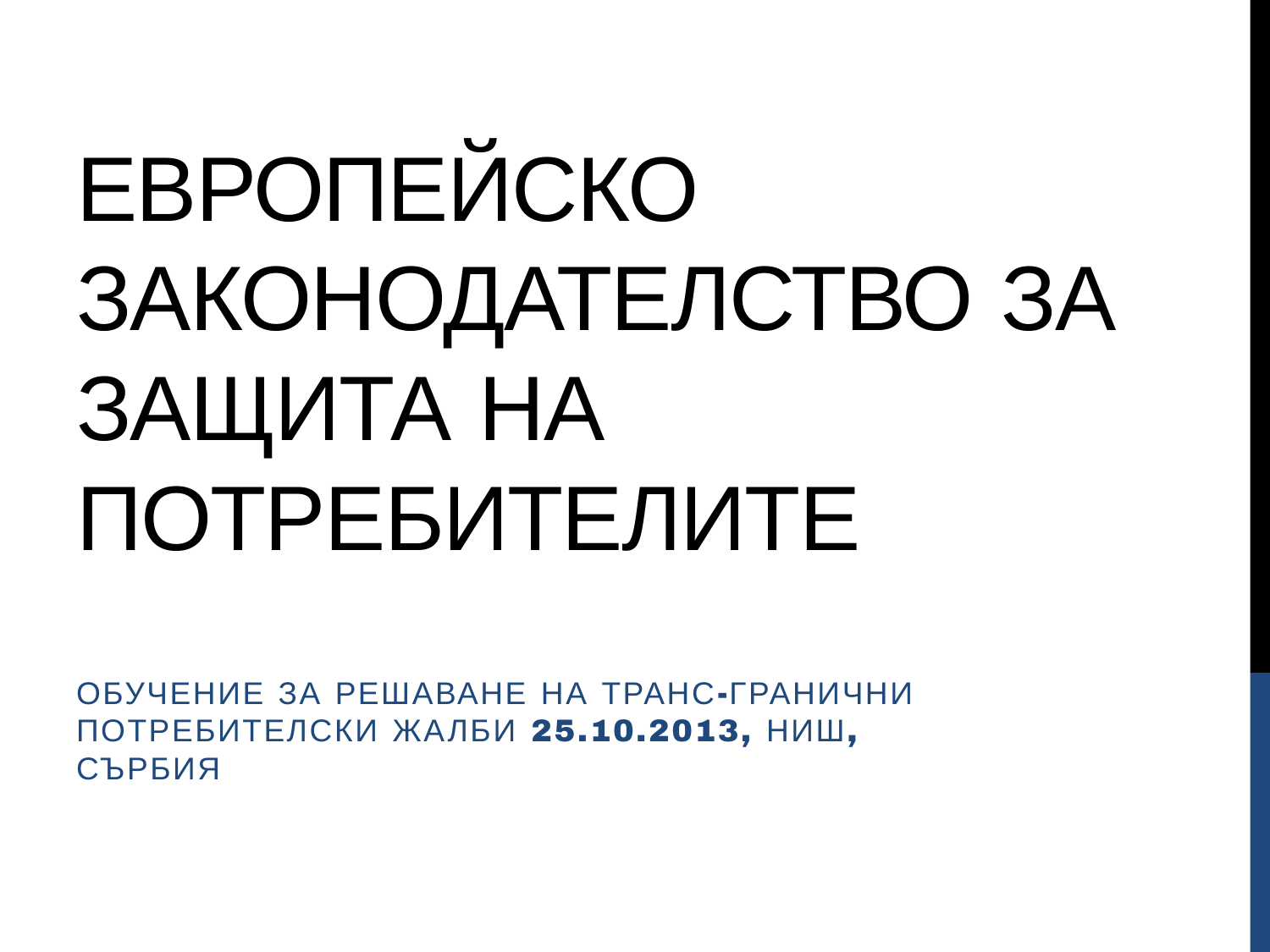

# Европейско законодателство за защита на потребителите
Обучение за решаване на транс-гранични потребителски жалби 25.10.2013, Ниш, сърбия